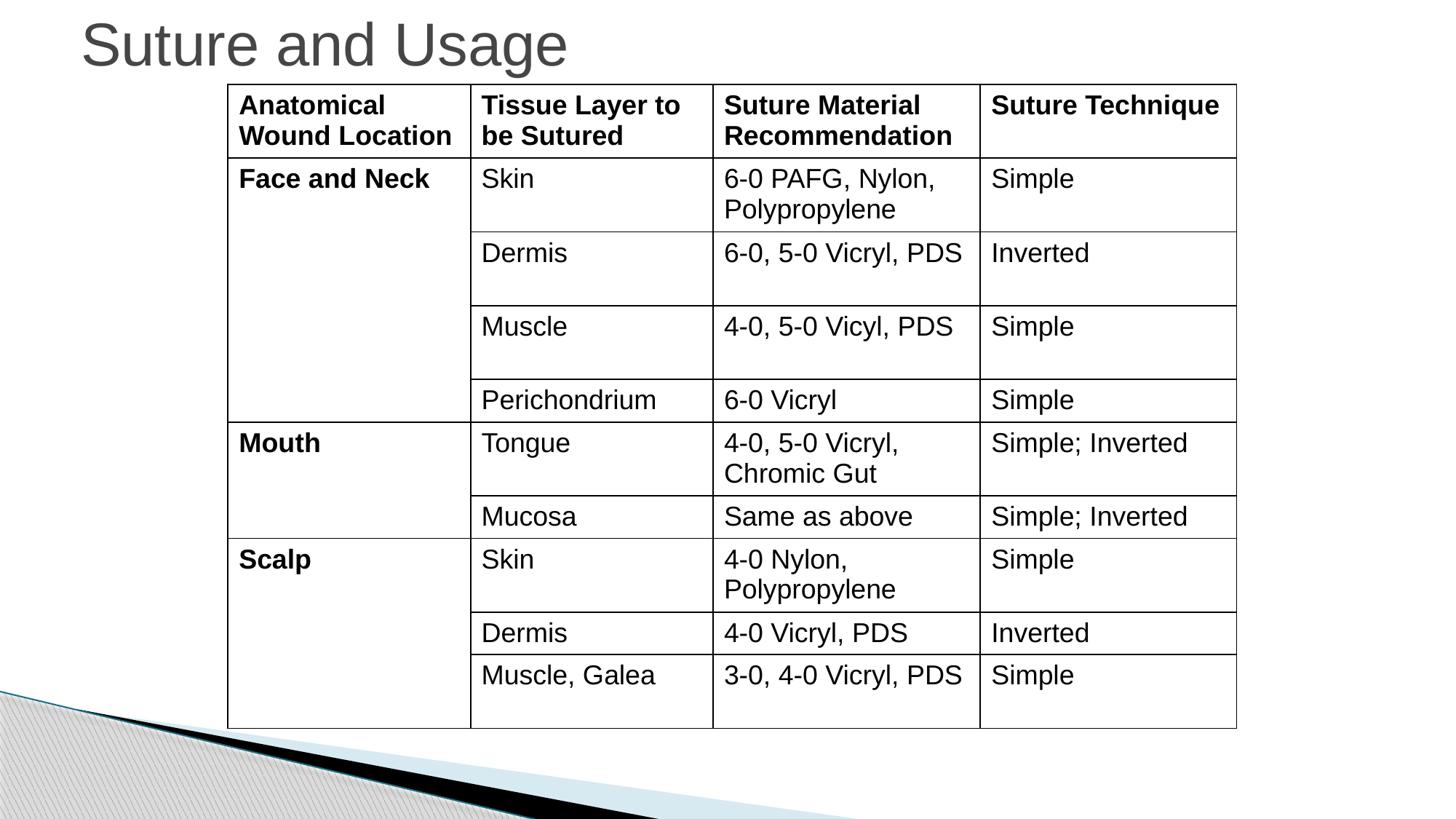

Suture and Usage
| Anatomical Wound Location | Tissue Layer to be Sutured | Suture Material Recommendation | Suture Technique |
| --- | --- | --- | --- |
| Face and Neck | Skin | 6-0 PAFG, Nylon, Polypropylene | Simple |
|  | Dermis | 6-0, 5-0 Vicryl, PDS | Inverted |
|  | Muscle | 4-0, 5-0 Vicyl, PDS | Simple |
|  | Perichondrium | 6-0 Vicryl | Simple |
| Mouth | Tongue | 4-0, 5-0 Vicryl, Chromic Gut | Simple; Inverted |
|  | Mucosa | Same as above | Simple; Inverted |
| Scalp | Skin | 4-0 Nylon, Polypropylene | Simple |
|  | Dermis | 4-0 Vicryl, PDS | Inverted |
|  | Muscle, Galea | 3-0, 4-0 Vicryl, PDS | Simple |